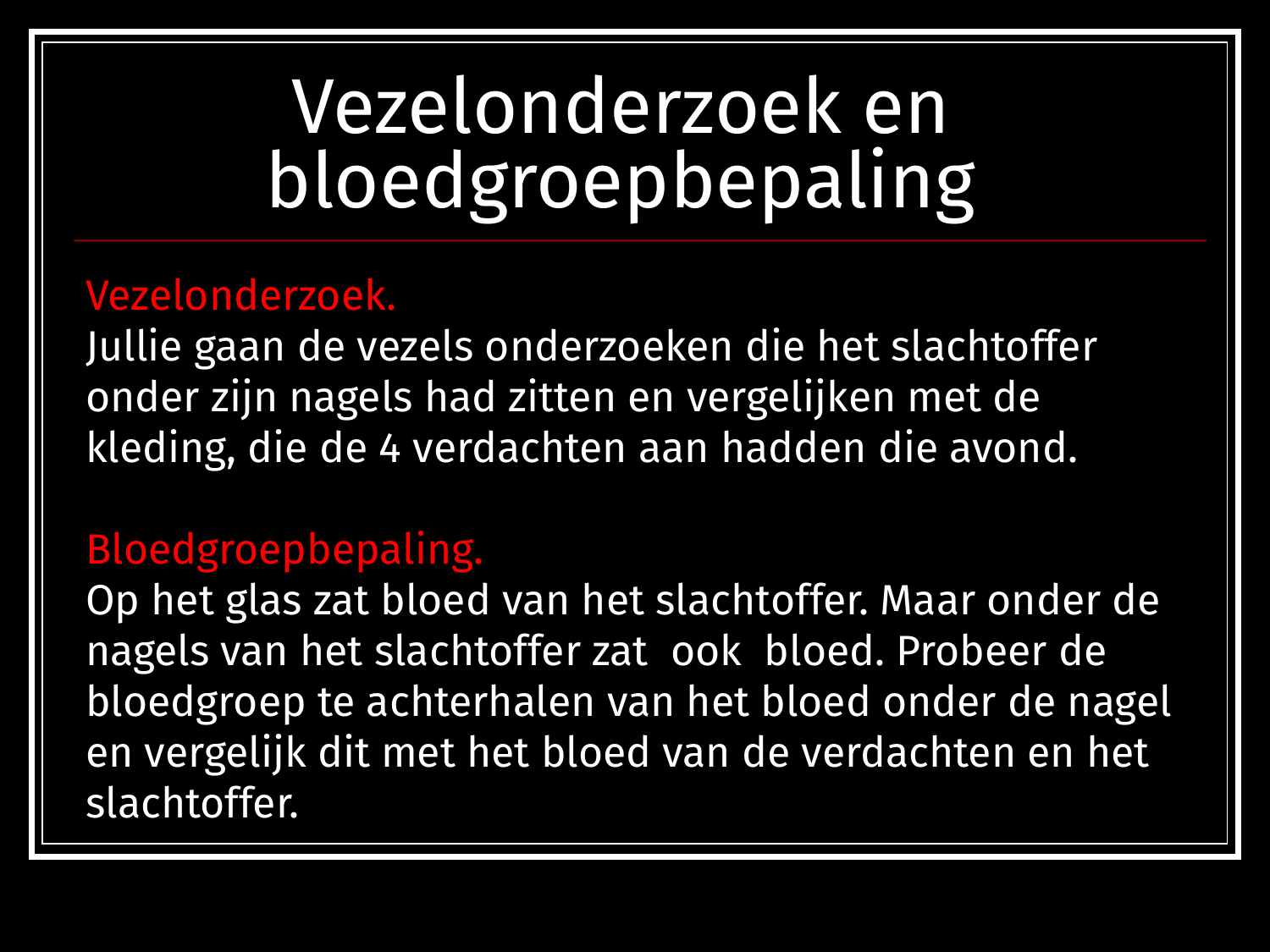

# Vezelonderzoek en bloedgroepbepaling
Vezelonderzoek.
Jullie gaan de vezels onderzoeken die het slachtoffer onder zijn nagels had zitten en vergelijken met de kleding, die de 4 verdachten aan hadden die avond.

Bloedgroepbepaling.
Op het glas zat bloed van het slachtoffer. Maar onder de nagels van het slachtoffer zat  ook  bloed. Probeer de bloedgroep te achterhalen van het bloed onder de nagel en vergelijk dit met het bloed van de verdachten en het slachtoffer.